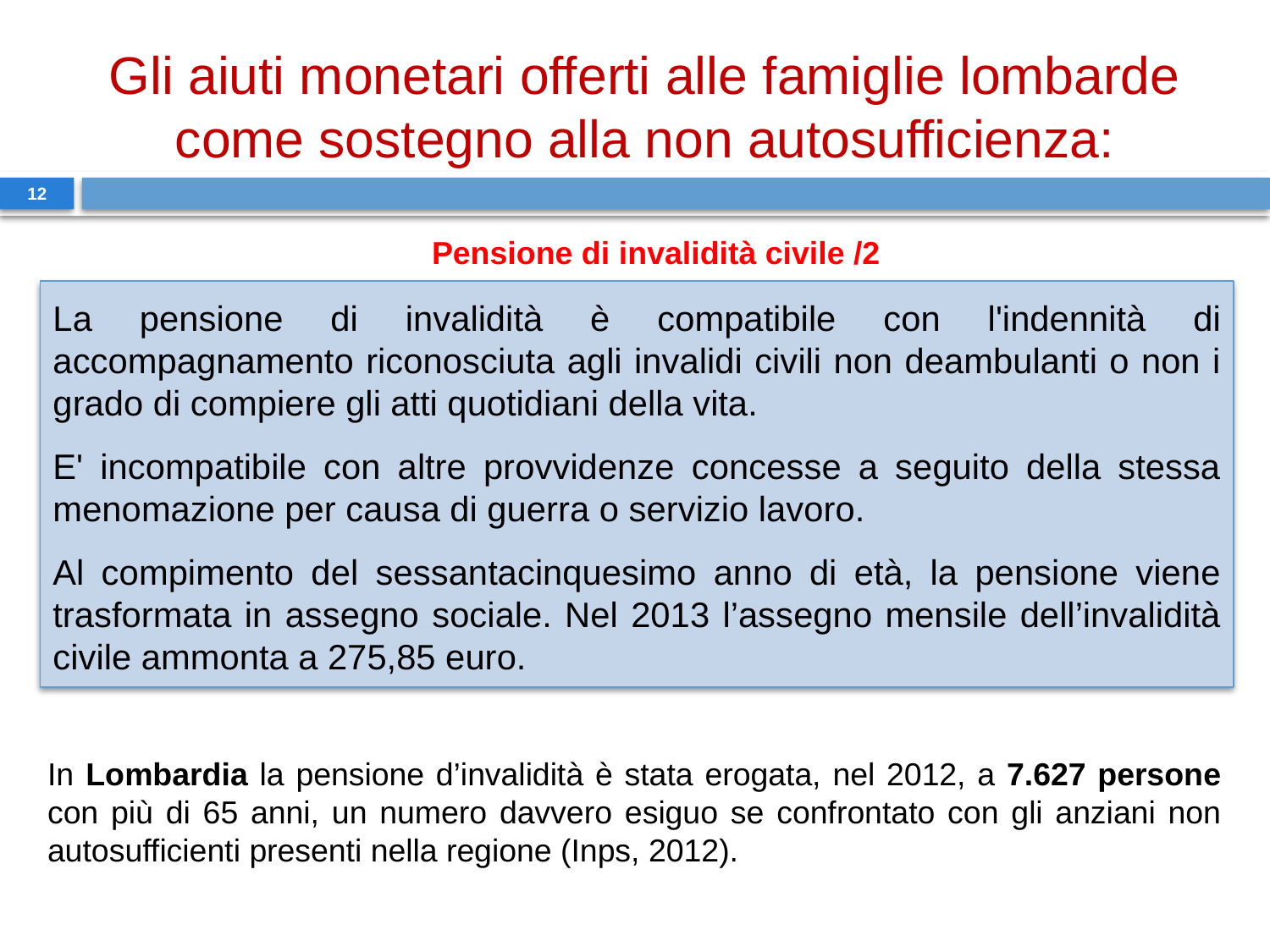

Gli aiuti monetari offerti alle famiglie lombarde come sostegno alla non autosufficienza:
12
Pensione di invalidità civile /2
La pensione di invalidità è compatibile con l'indennità di accompagnamento riconosciuta agli invalidi civili non deambulanti o non i grado di compiere gli atti quotidiani della vita.
E' incompatibile con altre provvidenze concesse a seguito della stessa menomazione per causa di guerra o servizio lavoro.
Al compimento del sessantacinquesimo anno di età, la pensione viene trasformata in assegno sociale. Nel 2013 l’assegno mensile dell’invalidità civile ammonta a 275,85 euro.
In Lombardia la pensione d’invalidità è stata erogata, nel 2012, a 7.627 persone con più di 65 anni, un numero davvero esiguo se confrontato con gli anziani non autosufficienti presenti nella regione (Inps, 2012).